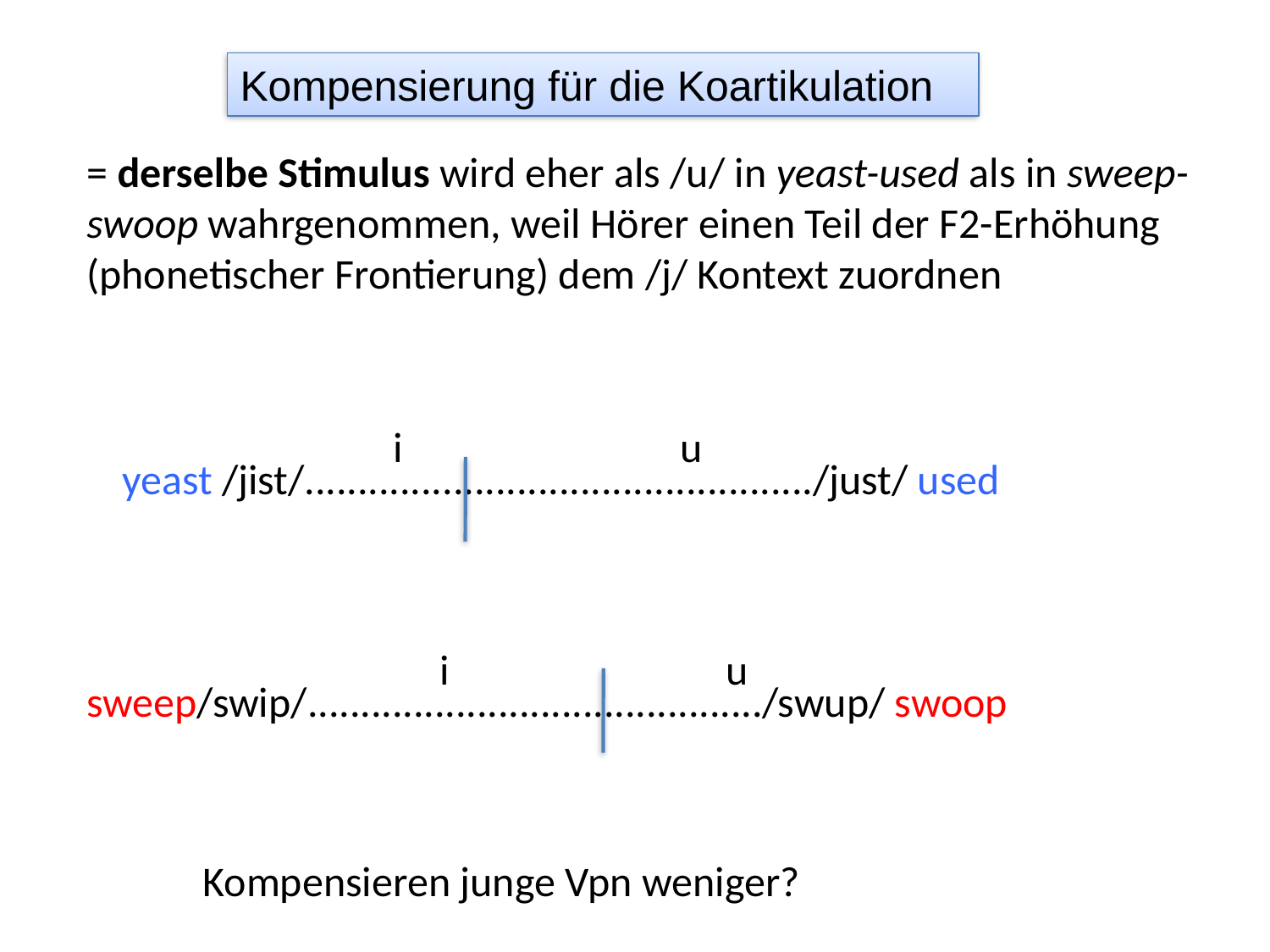

Kompensierung für die Koartikulation
= derselbe Stimulus wird eher als /u/ in yeast-used als in sweep-swoop wahrgenommen, weil Hörer einen Teil der F2-Erhöhung (phonetischer Frontierung) dem /j/ Kontext zuordnen
i
u
yeast /jist/................................................/just/ used

i
u
sweep/swip/.........................................../swup/ swoop

Kompensieren junge Vpn weniger?